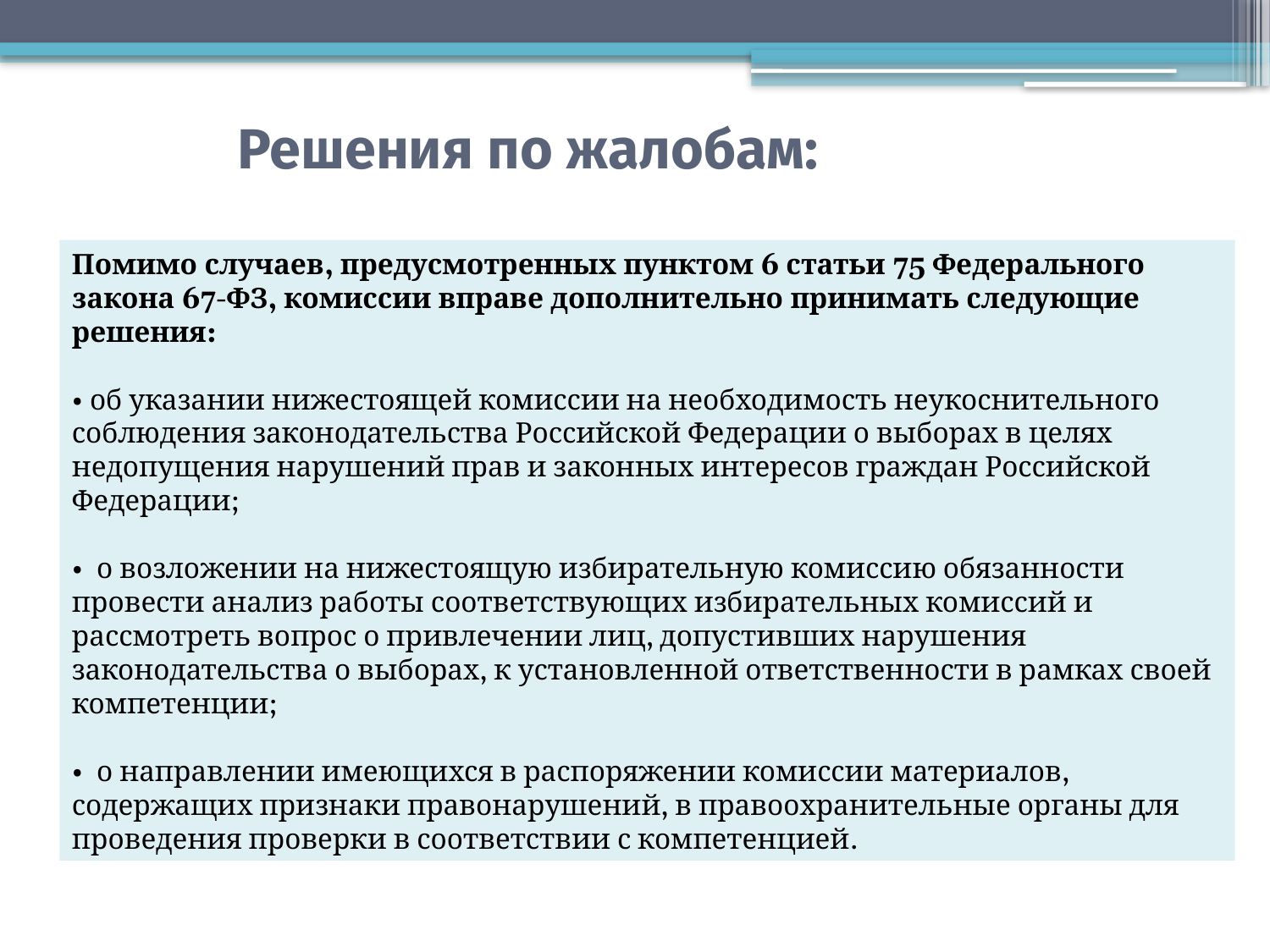

Решения по жалобам:
Помимо случаев, предусмотренных пунктом 6 статьи 75 Федерального закона 67-ФЗ, комиссии вправе дополнительно принимать следующие решения:

• об указании нижестоящей комиссии на необходимость неукоснительного соблюдения законодательства Российской Федерации о выборах в целях недопущения нарушений прав и законных интересов граждан Российской Федерации;

•  о возложении на нижестоящую избирательную комиссию обязанности провести анализ работы соответствующих избирательных комиссий и рассмотреть вопрос о привлечении лиц, допустивших нарушения законодательства о выборах, к установленной ответственности в рамках своей компетенции;

•  о направлении имеющихся в распоряжении комиссии материалов, содержащих признаки правонарушений, в правоохранительные органы для проведения проверки в соответствии с компетенцией.